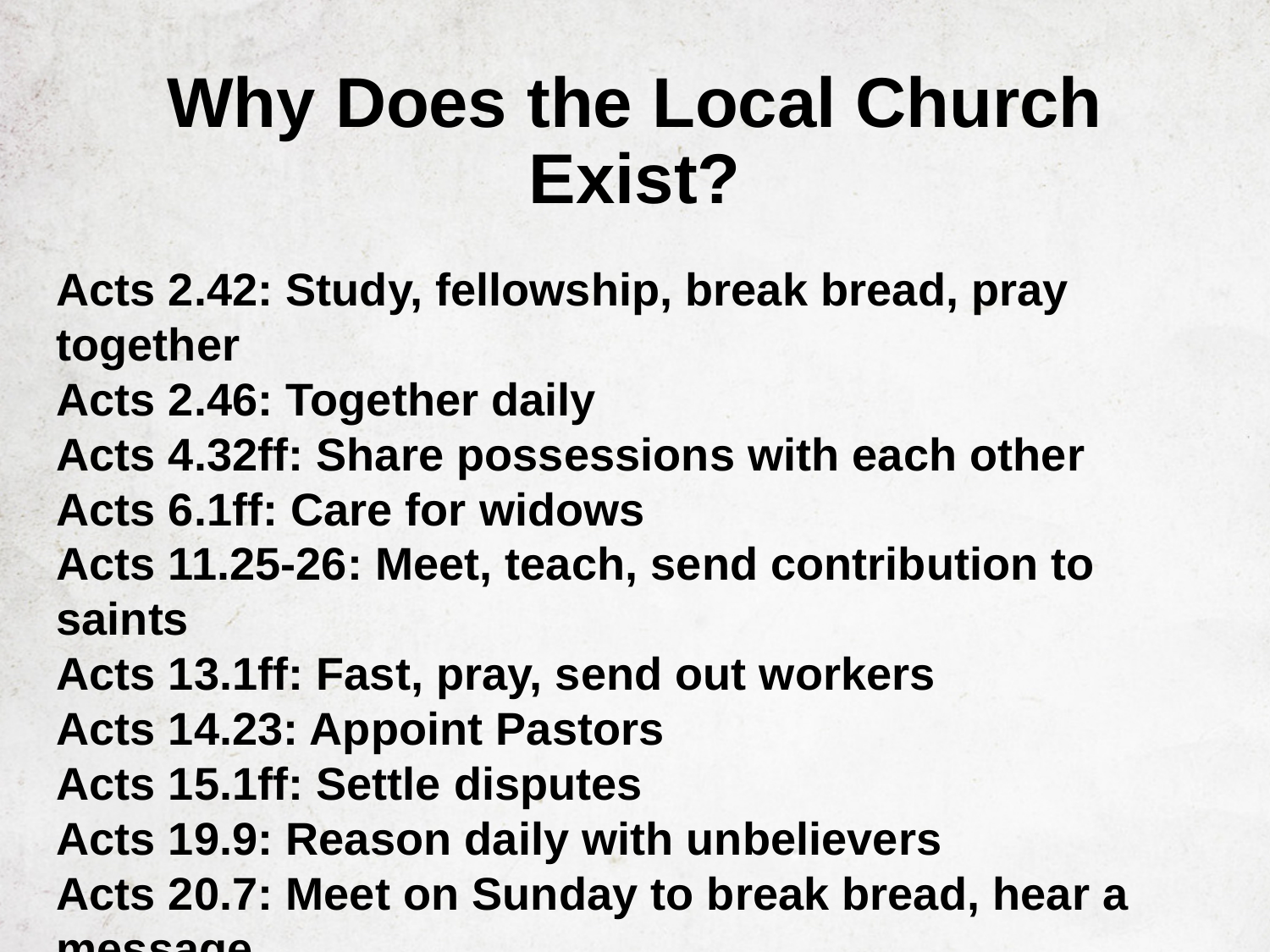

# Why Does the Local Church Exist?
Acts 2.42: Study, fellowship, break bread, pray together
Acts 2.46: Together daily
Acts 4.32ff: Share possessions with each other
Acts 6.1ff: Care for widows
Acts 11.25-26: Meet, teach, send contribution to saints
Acts 13.1ff: Fast, pray, send out workers
Acts 14.23: Appoint Pastors
Acts 15.1ff: Settle disputes
Acts 19.9: Reason daily with unbelievers
Acts 20.7: Meet on Sunday to break bread, hear a message
Acts 21.17: Receive preachers
1 Cor. 5ff: Discipline sinful members